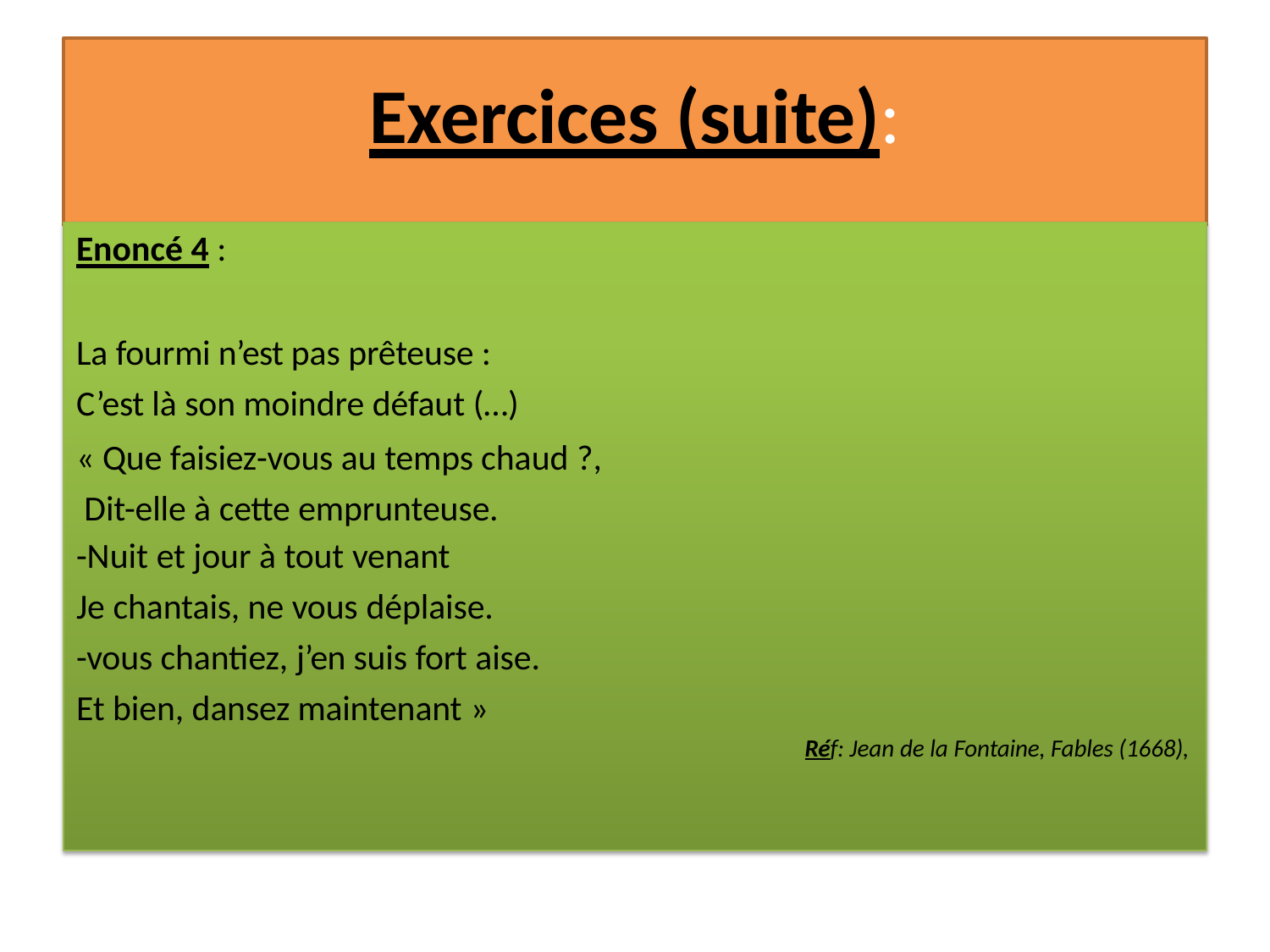

# Exercices (suite):

Enoncé 4 :

La fourmi n’est pas prêteuse :  C’est là son moindre défaut (…)
« Que faisiez-vous au temps chaud ?,  Dit-elle à cette emprunteuse.
-Nuit et jour à tout venant
Je chantais, ne vous déplaise.
-vous chantiez, j’en suis fort aise.
Et bien, dansez maintenant »
Réf: Jean de la Fontaine, Fables (1668),